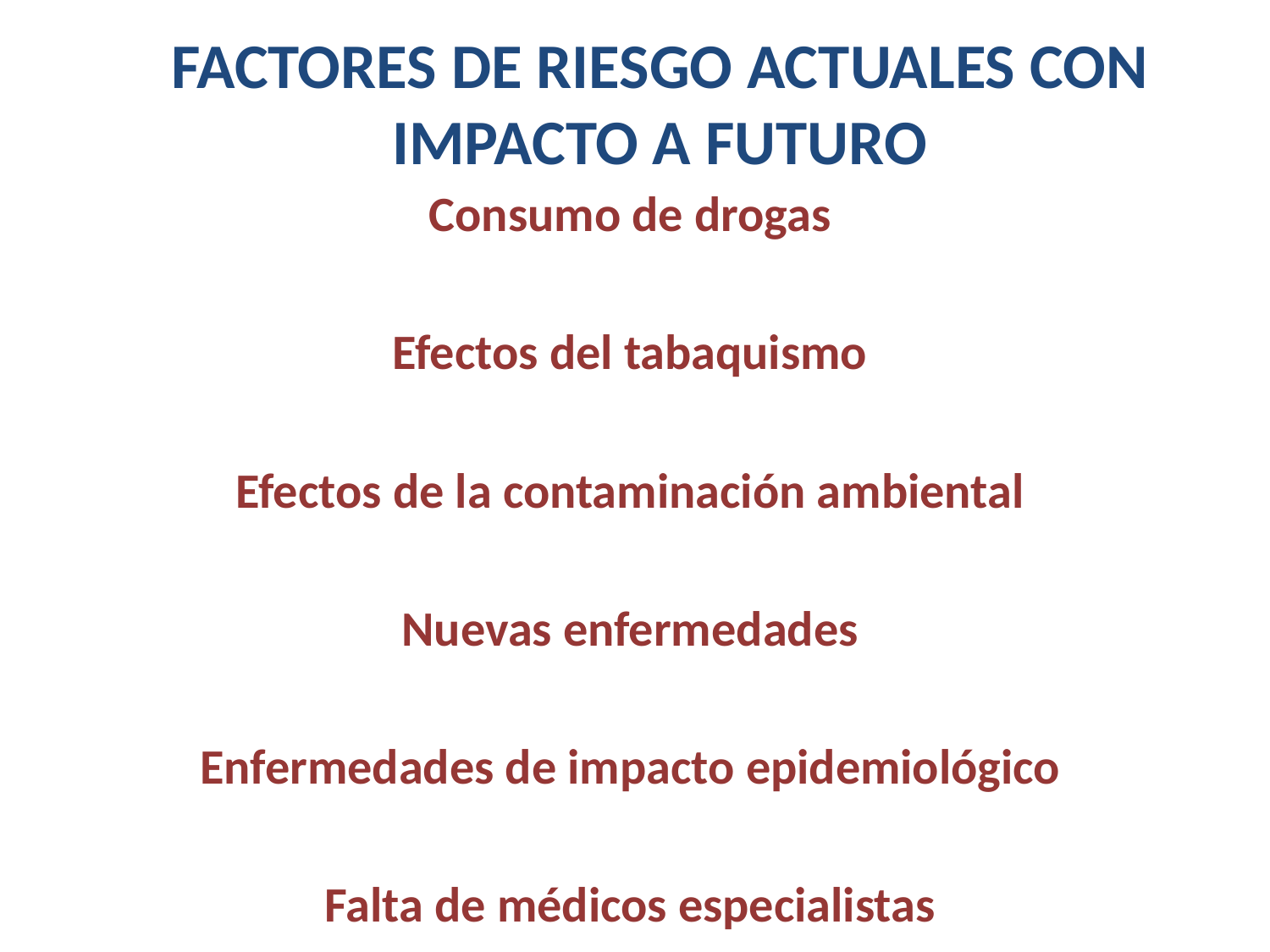

# FACTORES DE RIESGO ACTUALES CON IMPACTO A FUTURO
Consumo de drogas

Efectos del tabaquismo

Efectos de la contaminación ambiental

Nuevas enfermedades

Enfermedades de impacto epidemiológico

Falta de médicos especialistas